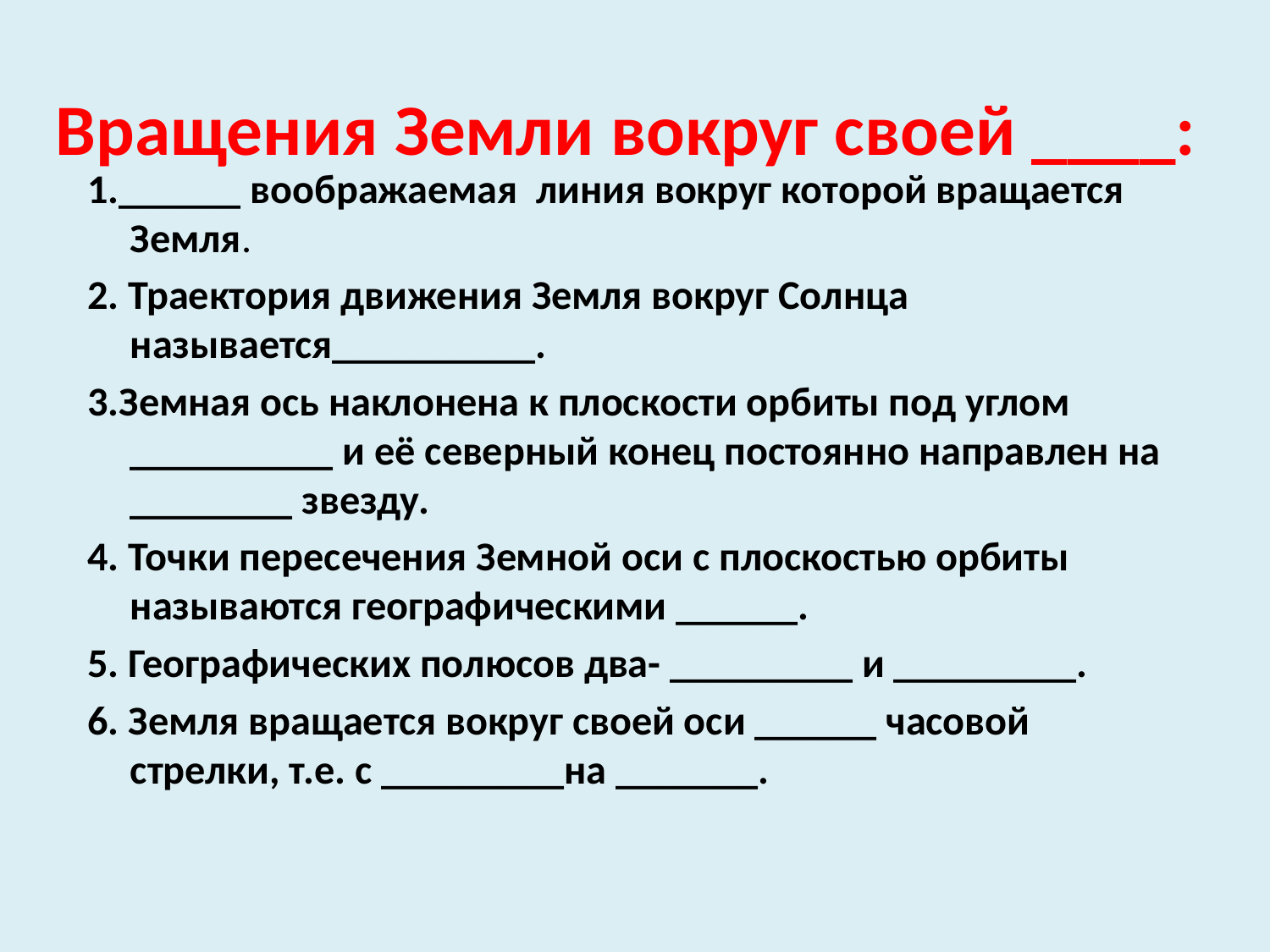

# Вращения Земли вокруг своей ____:
1.______ воображаемая  линия вокруг которой вращается Земля.
2. Траектория движения Земля вокруг Солнца называется__________.
3.Земная ось наклонена к плоскости орбиты под углом __________ и её северный конец постоянно направлен на ________ звезду.
4. Точки пересечения Земной оси с плоскостью орбиты называются географическими ______.
5. Географических полюсов два- _________ и _________.
6. Земля вращается вокруг своей оси ______ часовой стрелки, т.е. с _________на _______.